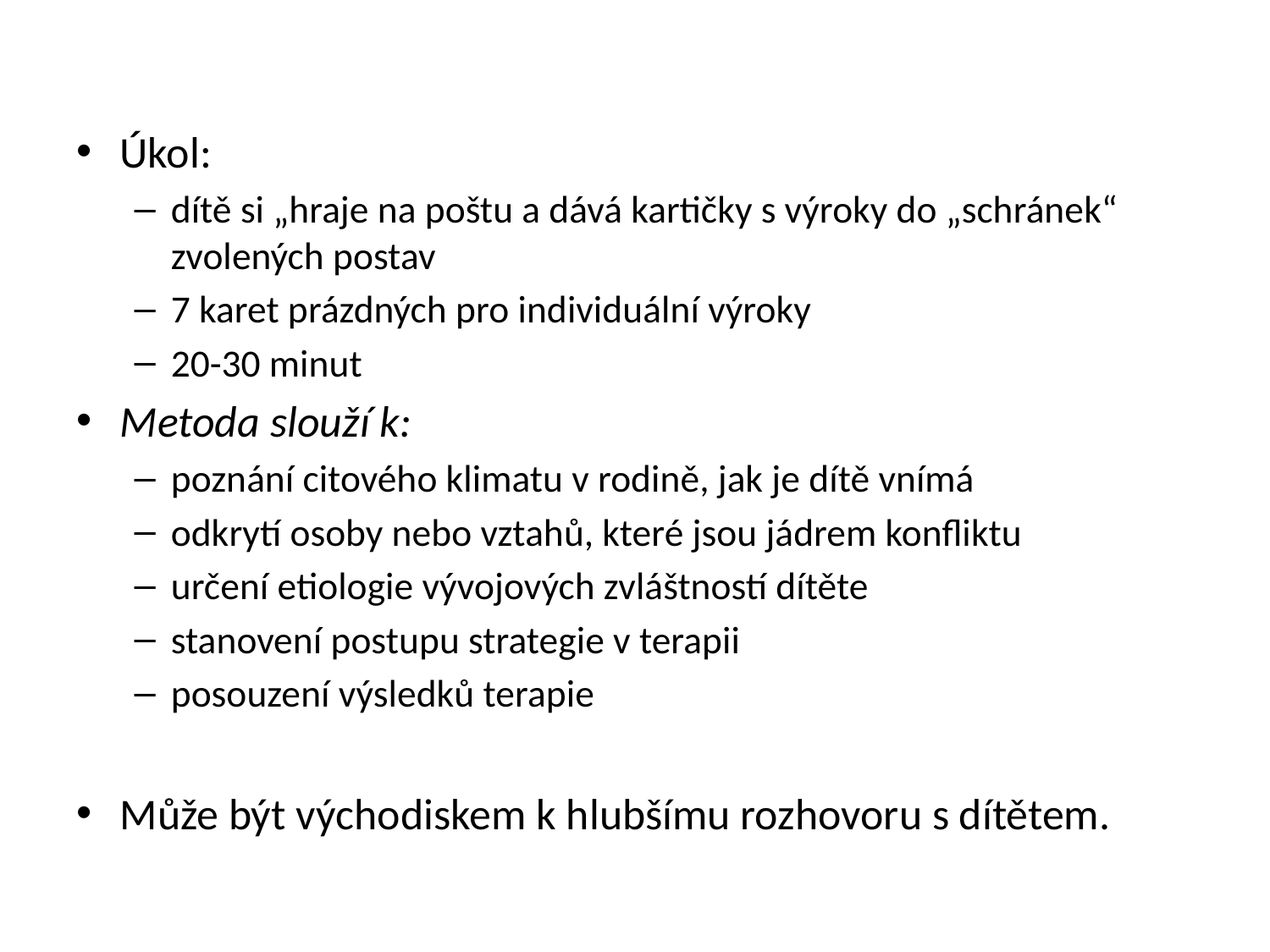

Úkol:
dítě si „hraje na poštu a dává kartičky s výroky do „schránek“ zvolených postav
7 karet prázdných pro individuální výroky
20-30 minut
Metoda slouží k:
poznání citového klimatu v rodině, jak je dítě vnímá
odkrytí osoby nebo vztahů, které jsou jádrem konfliktu
určení etiologie vývojových zvláštností dítěte
stanovení postupu strategie v terapii
posouzení výsledků terapie

Může být východiskem k hlubšímu rozhovoru s dítětem.